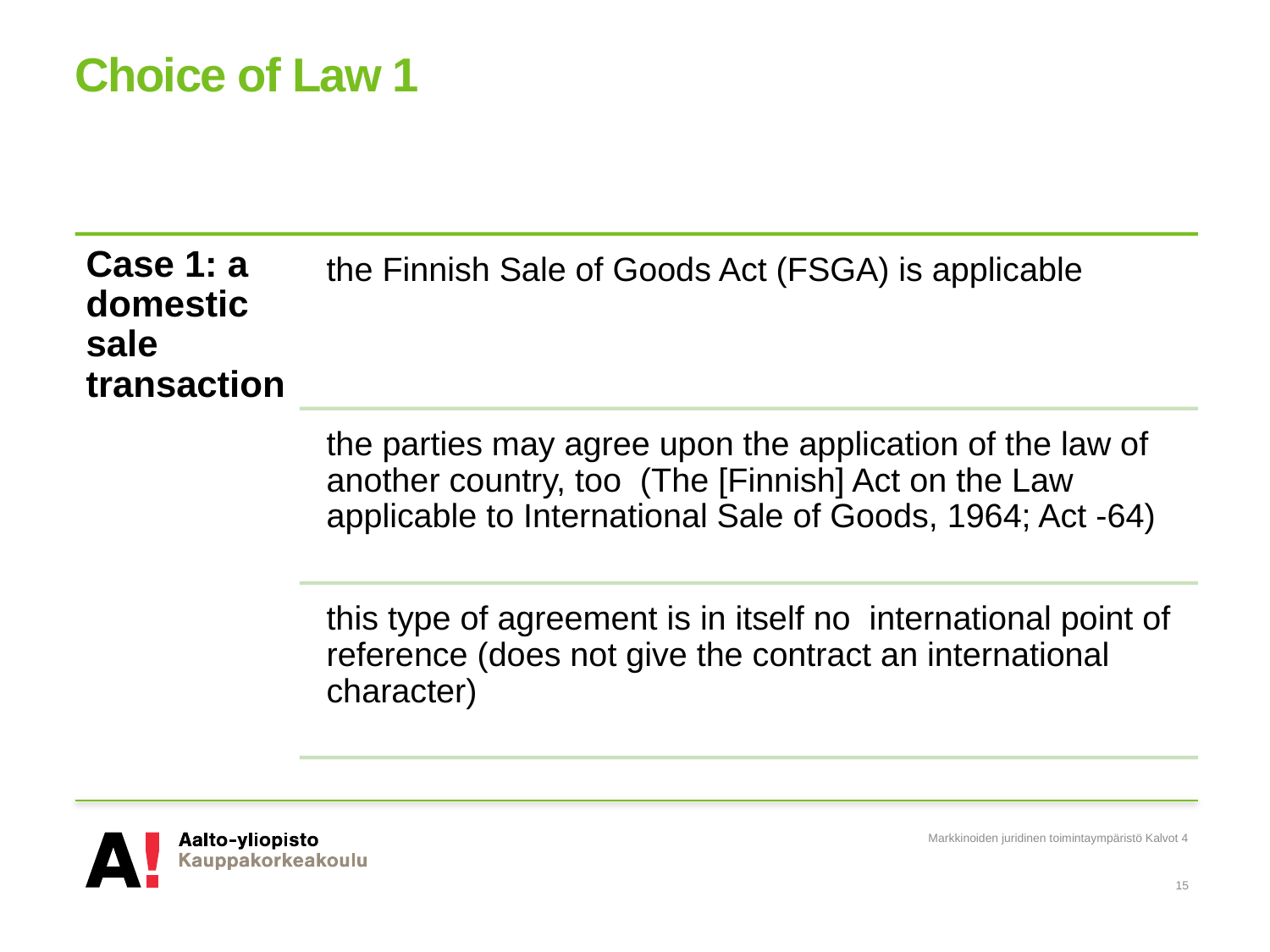

# Choice of Law 1
Case 1: a domestic sale transaction
the Finnish Sale of Goods Act (FSGA) is applicable
the parties may agree upon the application of the law of another country, too  (The [Finnish] Act on the Law applicable to International Sale of Goods, 1964; Act -64)
this type of agreement is in itself no  international point of reference (does not give the contract an international character)
Markkinoiden juridinen toimintaympäristö Kalvot 4
15